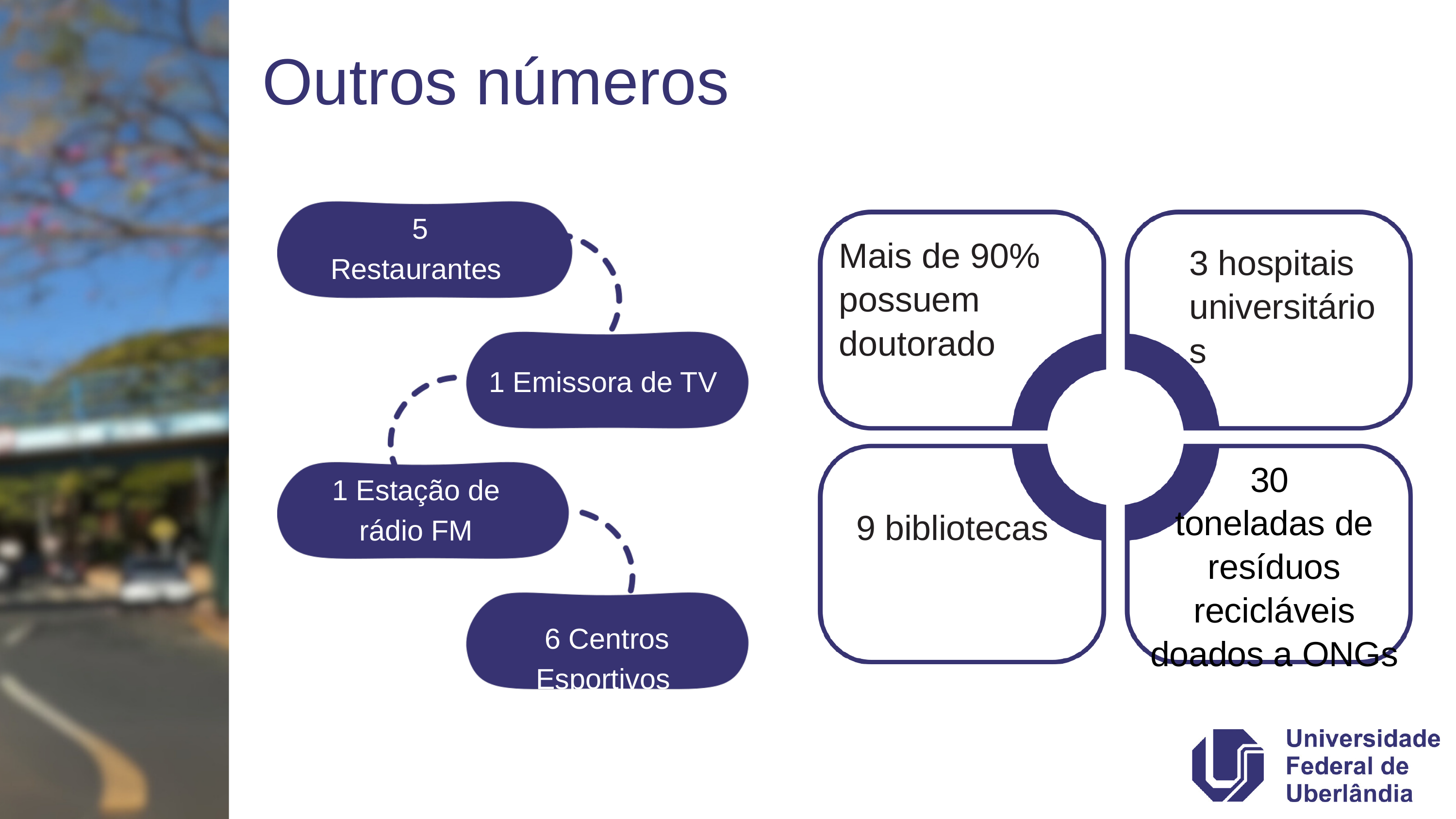

Outros números

 5 Restaurantes Universitários

Mais de 90% possuem doutorado
3 hospitais universitários
1 Emissora de TV
30
toneladas de resíduos recicláveis doados a ONGs
1 Estação de rádio FM
9 bibliotecas
 6 Centros Esportivos